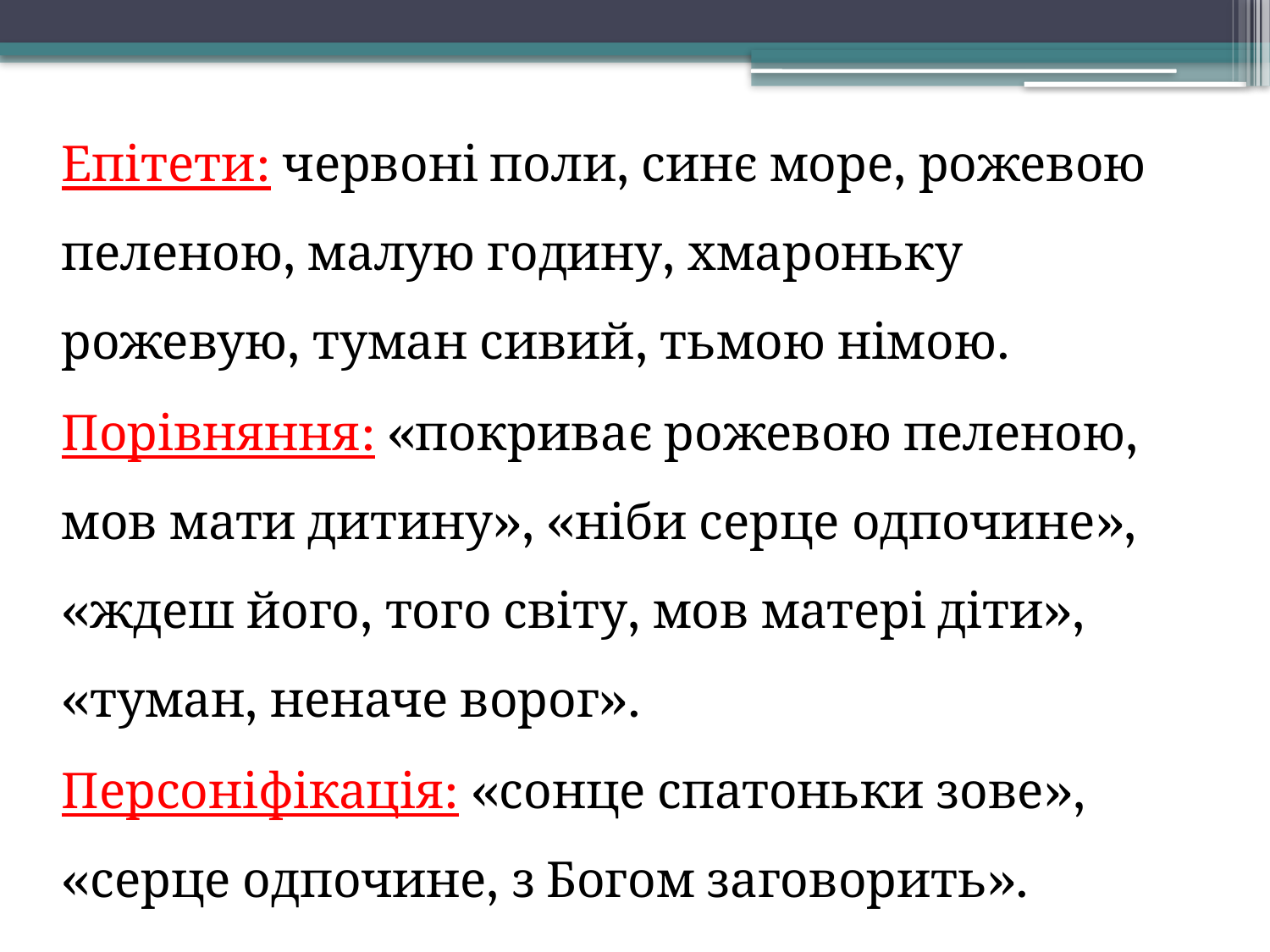

Епітети: червоні поли, синє море, рожевою пеленою, малую годину, хмароньку рожевую, туман сивий, тьмою німою.
Порівняння: «покриває рожевою пеленою, мов мати дитину», «ніби серце одпочине», «ждеш його, того світу, мов матері діти», «туман, неначе ворог».
Персоніфікація: «сонце спатоньки зове», «серце одпочине, з Богом заговорить».